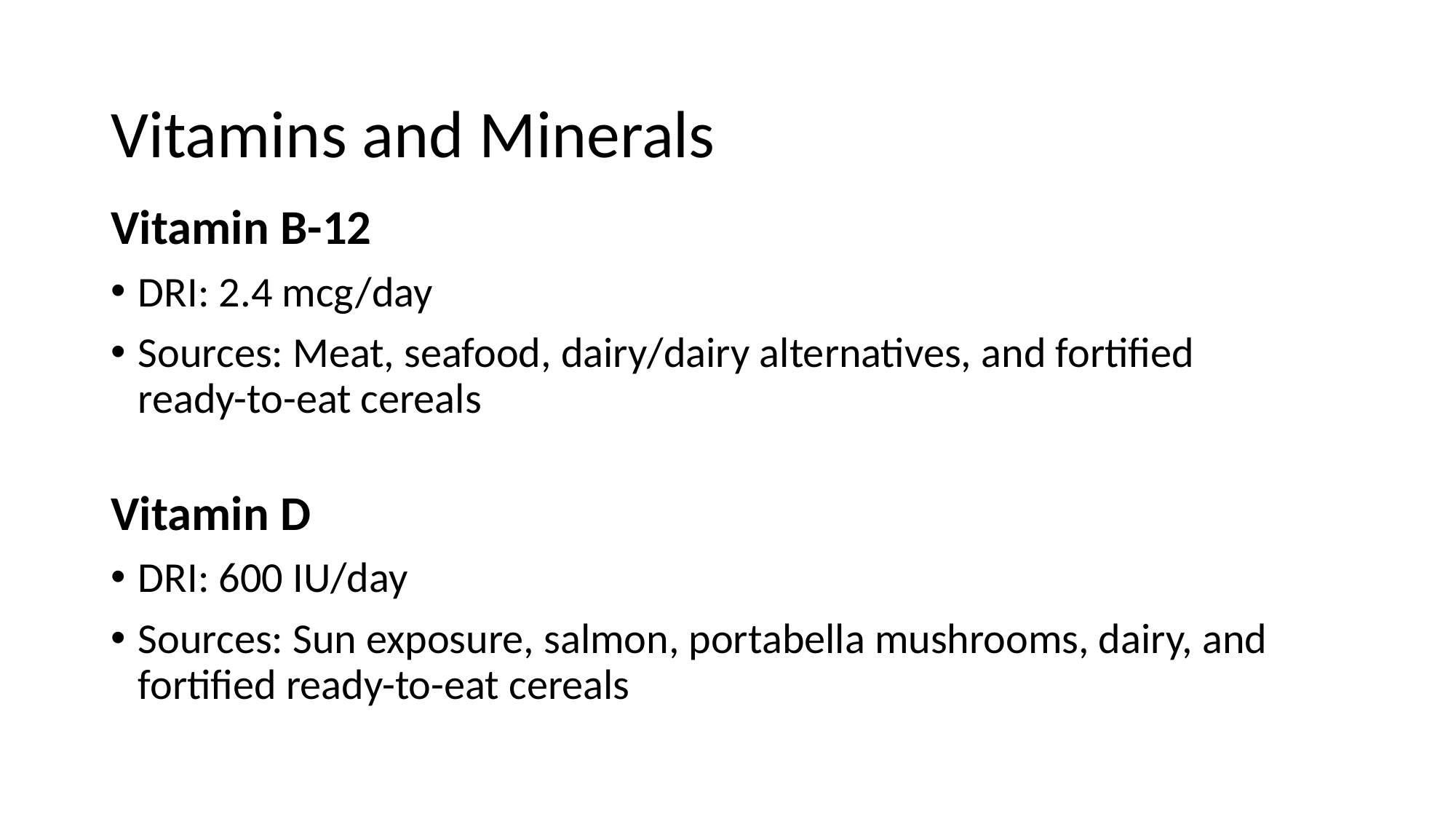

Vitamins and Minerals
Vitamin B-12
DRI: 2.4 mcg/day
Sources: Meat, seafood, dairy/dairy alternatives, and fortified ready-to-eat cereals
Vitamin D
DRI: 600 IU/day
Sources: Sun exposure, salmon, portabella mushrooms, dairy, and fortified ready-to-eat cereals